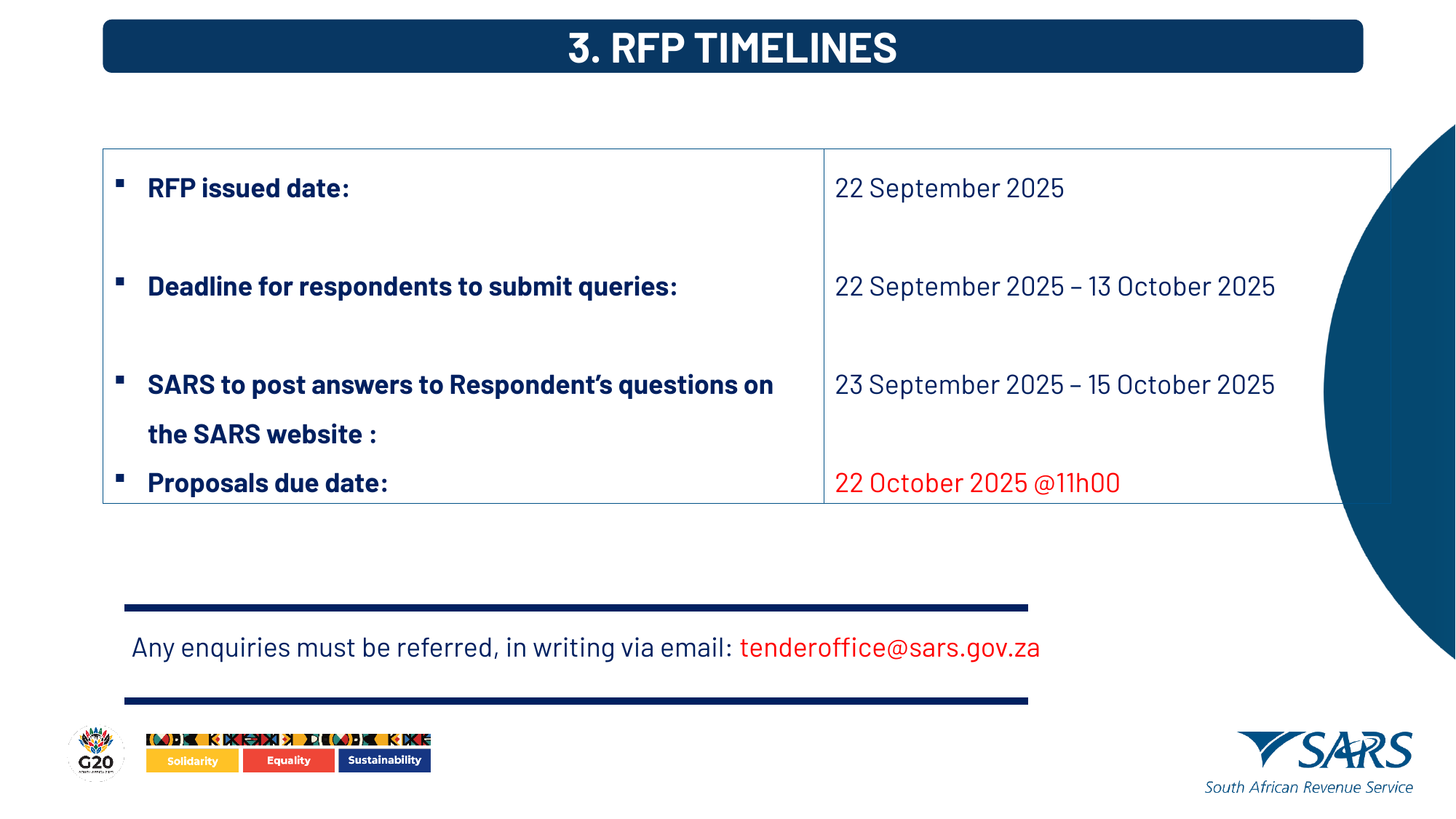

3. RFP TIMELINES
22 September 2025

22 September 2025 – 13 October 2025

23 September 2025 – 15 October 2025

22 October 2025 @11h00
RFP issued date:

Deadline for respondents to submit queries:

SARS to post answers to Respondent’s questions on the SARS website :
Proposals due date:
Any enquiries must be referred, in writing via email: tenderoffice@sars.gov.za